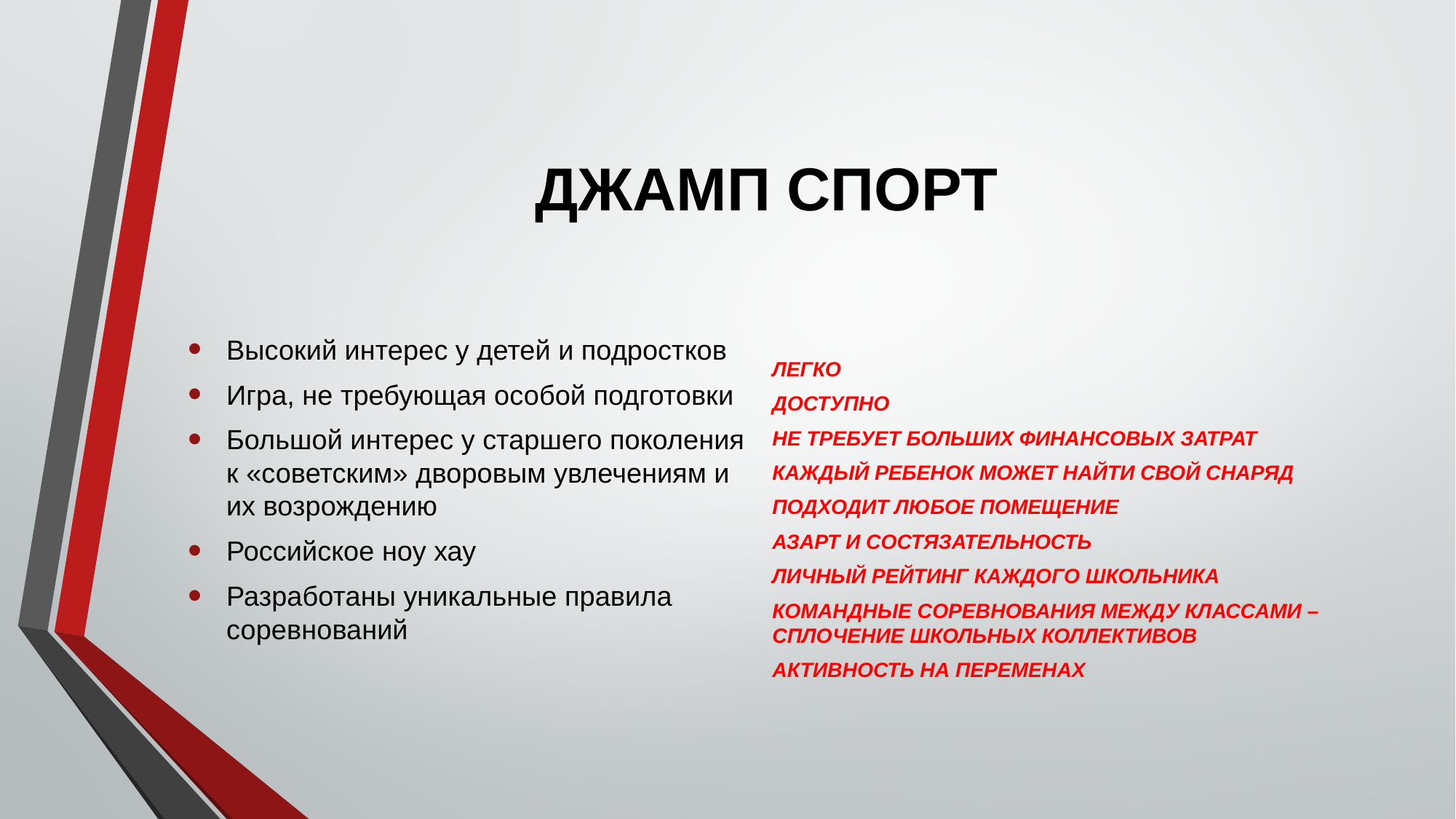

# ДЖАМП СПОРТ

ЛЕГКО
ДОСТУПНО
НЕ ТРЕБУЕТ БОЛЬШИХ ФИНАНСОВЫХ ЗАТРАТ
КАЖДЫЙ РЕБЕНОК МОЖЕТ НАЙТИ СВОЙ СНАРЯД
ПОДХОДИТ ЛЮБОЕ ПОМЕЩЕНИЕ
АЗАРТ И СОСТЯЗАТЕЛЬНОСТЬ
ЛИЧНЫЙ РЕЙТИНГ КАЖДОГО ШКОЛЬНИКА
КОМАНДНЫЕ СОРЕВНОВАНИЯ МЕЖДУ КЛАССАМИ – СПЛОЧЕНИЕ ШКОЛЬНЫХ КОЛЛЕКТИВОВ
АКТИВНОСТЬ НА ПЕРЕМЕНАХ

Высокий интерес у детей и подростков
Игра, не требующая особой подготовки
Большой интерес у старшего поколения к «советским» дворовым увлечениям и их возрождению
Российское ноу хау
Разработаны уникальные правила соревнований